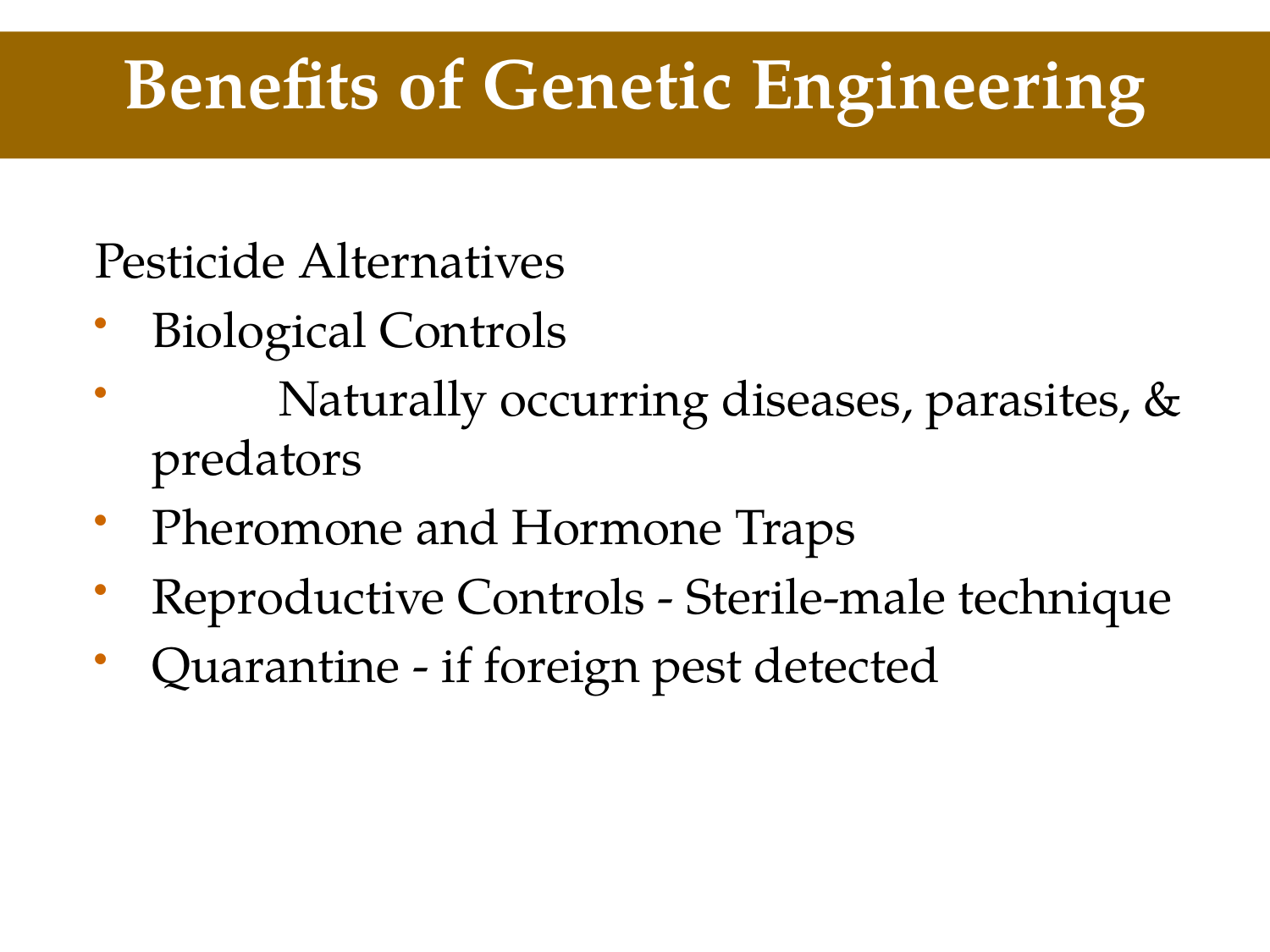

Benefits of Genetic Engineering
Pesticide Alternatives
Biological Controls
	Naturally occurring diseases, parasites, & predators
Pheromone and Hormone Traps
Reproductive Controls - Sterile-male technique
Quarantine - if foreign pest detected